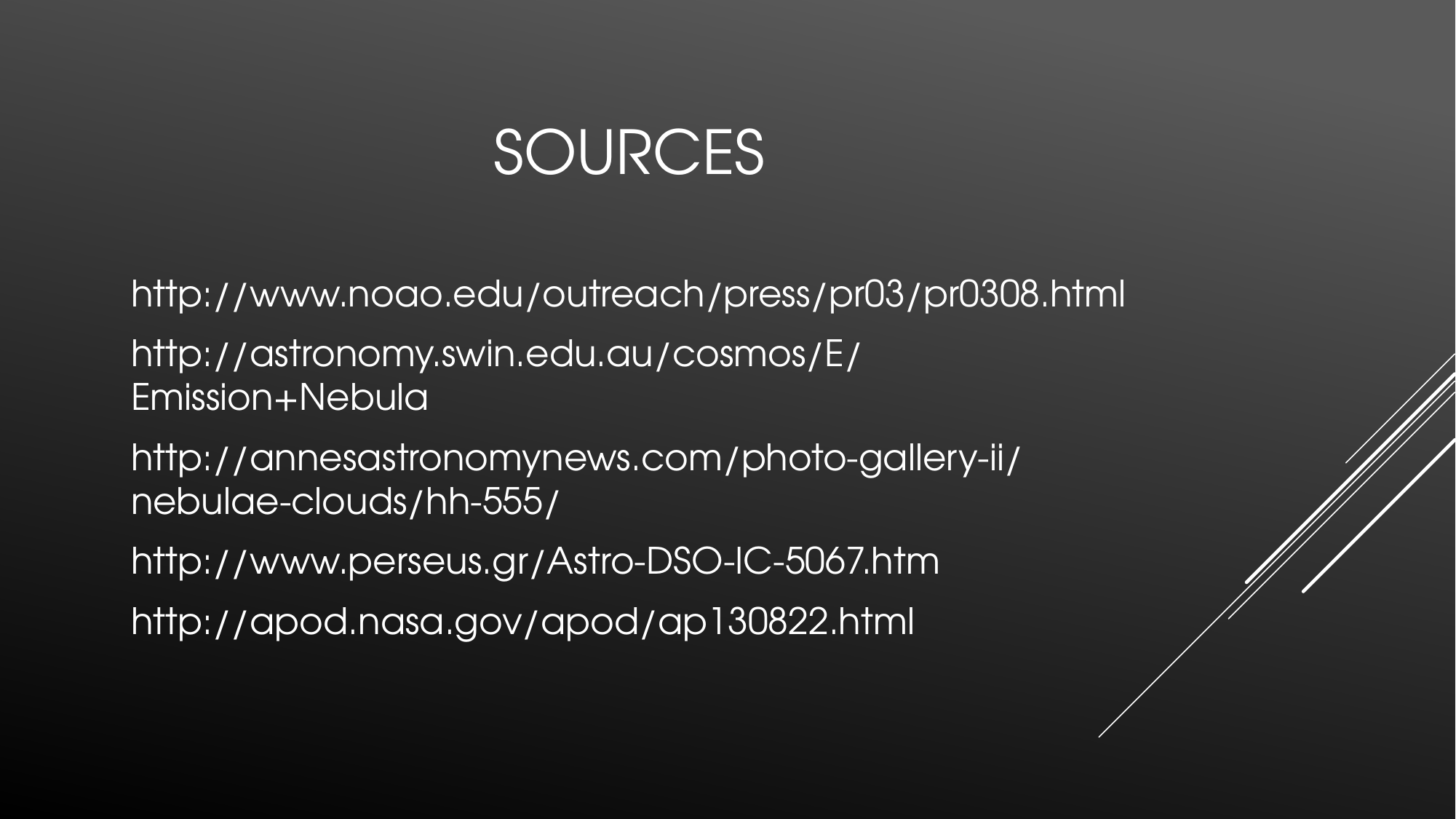

# Sources
http://www.noao.edu/outreach/press/pr03/pr0308.html
http://astronomy.swin.edu.au/cosmos/E/Emission+Nebula
http://annesastronomynews.com/photo-gallery-ii/nebulae-clouds/hh-555/
http://www.perseus.gr/Astro-DSO-IC-5067.htm
http://apod.nasa.gov/apod/ap130822.html